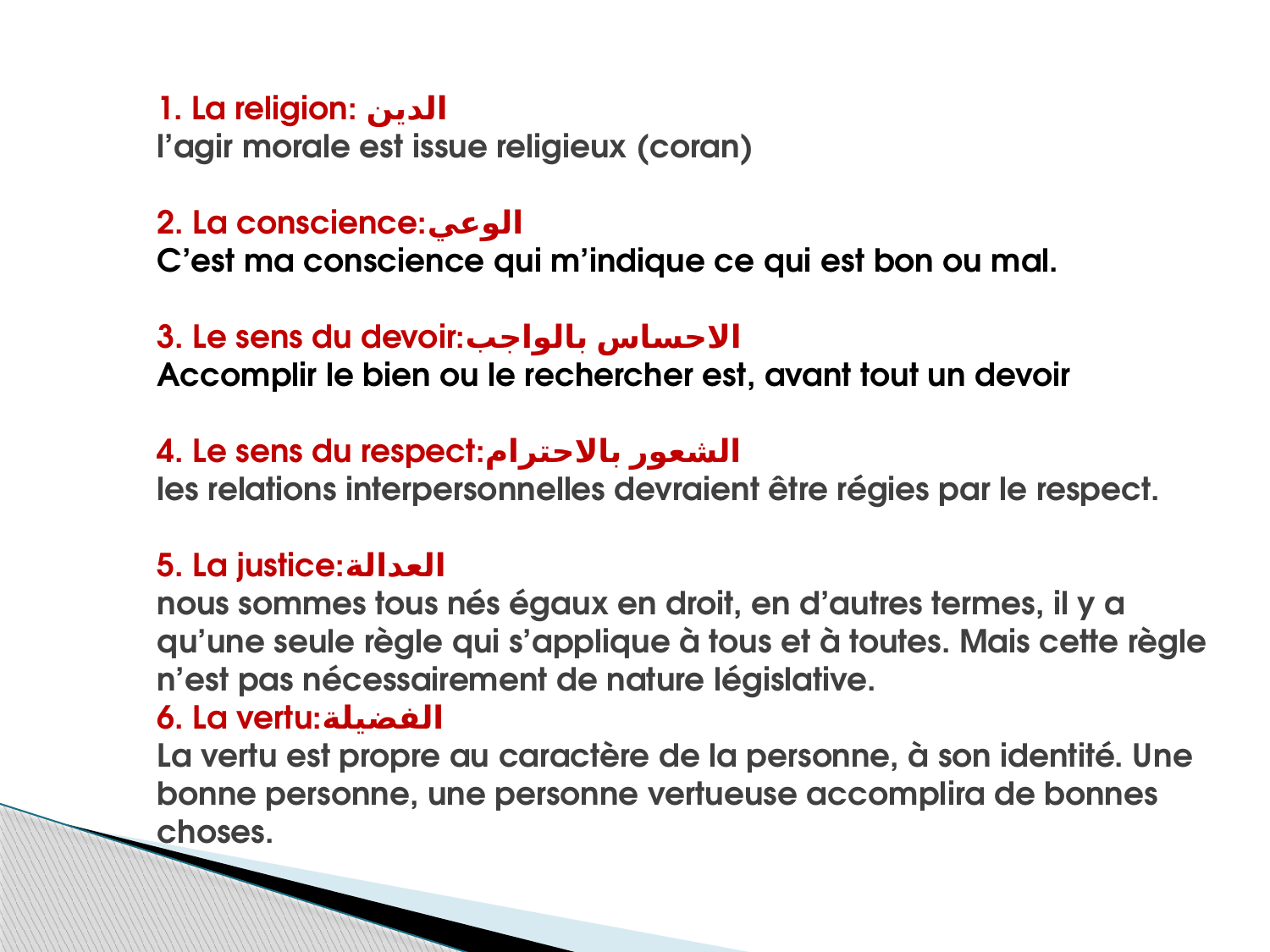

1. La religion: الدين
l’agir morale est issue religieux (coran)

2. La conscience:الوعي
C’est ma conscience qui m’indique ce qui est bon ou mal.

3. Le sens du devoir:الاحساس بالواجب
Accomplir le bien ou le rechercher est, avant tout un devoir

4. Le sens du respect:الشعور بالاحترام
les relations interpersonnelles devraient être régies par le respect.

5. La justice:العدالة
nous sommes tous nés égaux en droit, en d’autres termes, il y a qu’une seule règle qui s’applique à tous et à toutes. Mais cette règle n’est pas nécessairement de nature législative.
6. La vertu:الفضيلة
La vertu est propre au caractère de la personne, à son identité. Une bonne personne, une personne vertueuse accomplira de bonnes choses.